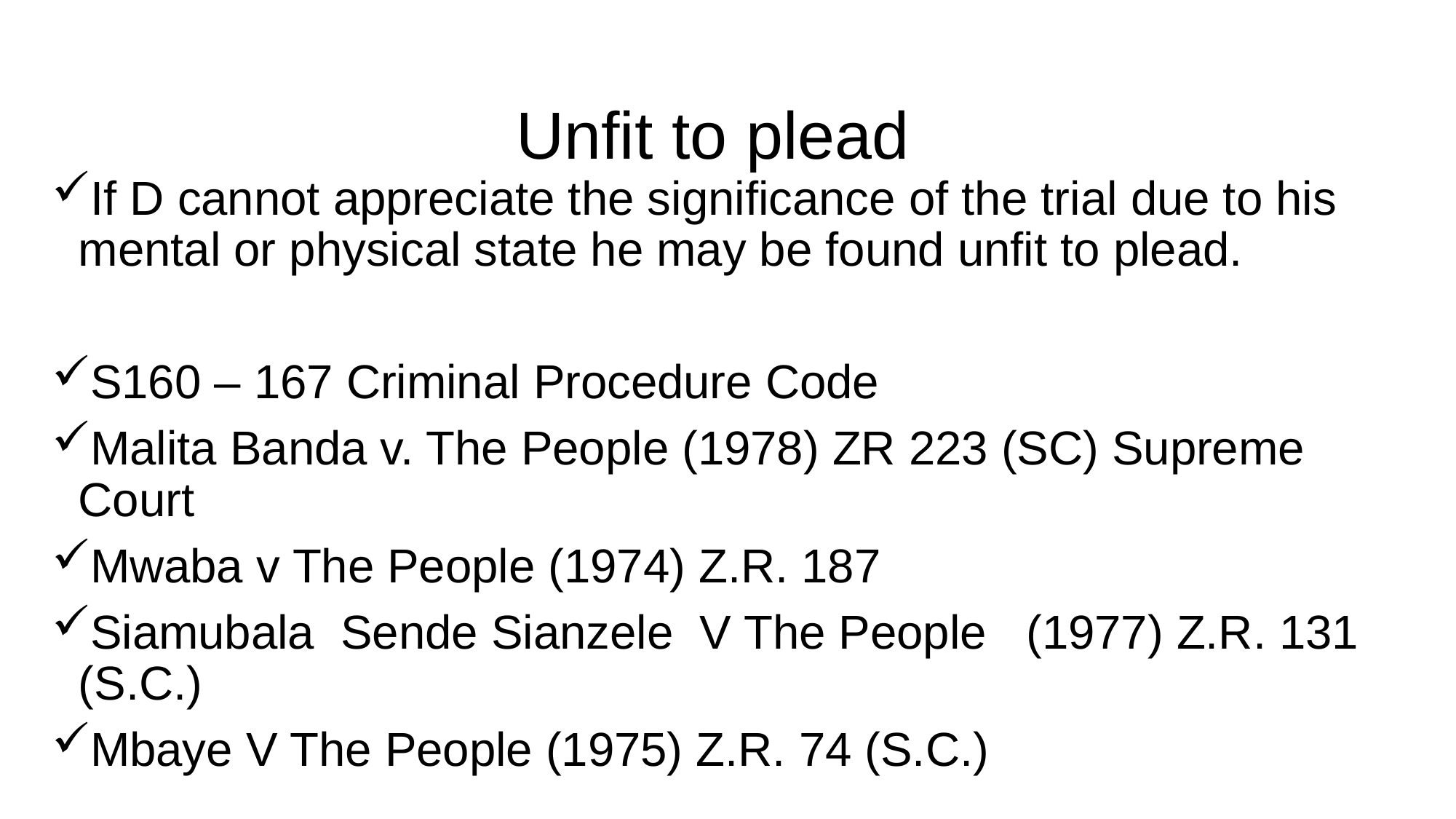

# Unfit to plead
If D cannot appreciate the significance of the trial due to his mental or physical state he may be found unfit to plead.

S160 – 167 Criminal Procedure Code
Malita Banda v. The People (1978) ZR 223 (SC) Supreme Court
Mwaba v The People (1974) Z.R. 187
Siamubala  Sende Sianzele  V The People   (1977) Z.R. 131 (S.C.)
Mbaye V The People (1975) Z.R. 74 (S.C.)